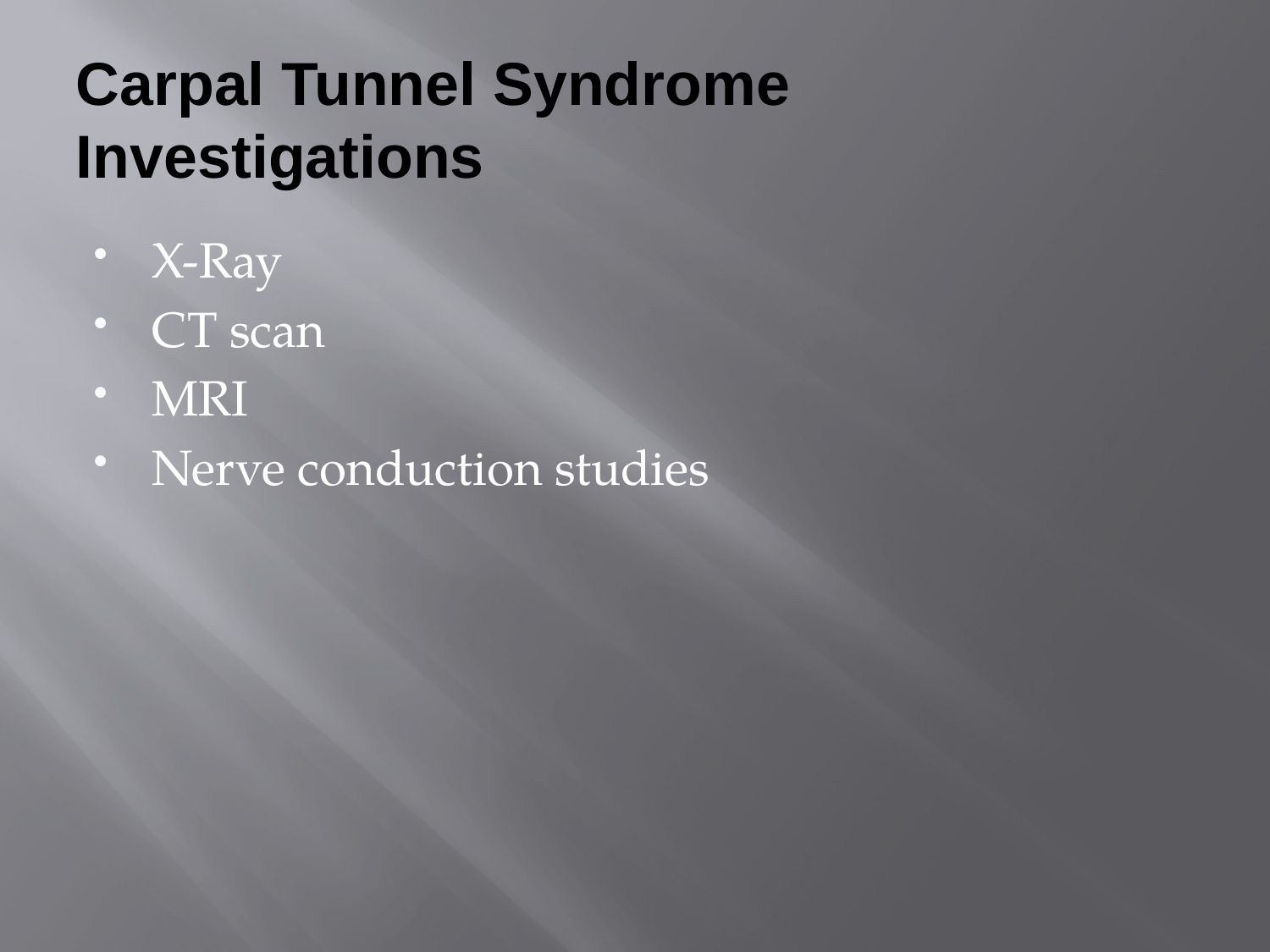

# Carpal Tunnel Syndrome Investigations
X-Ray
CT scan
MRI
Nerve conduction studies